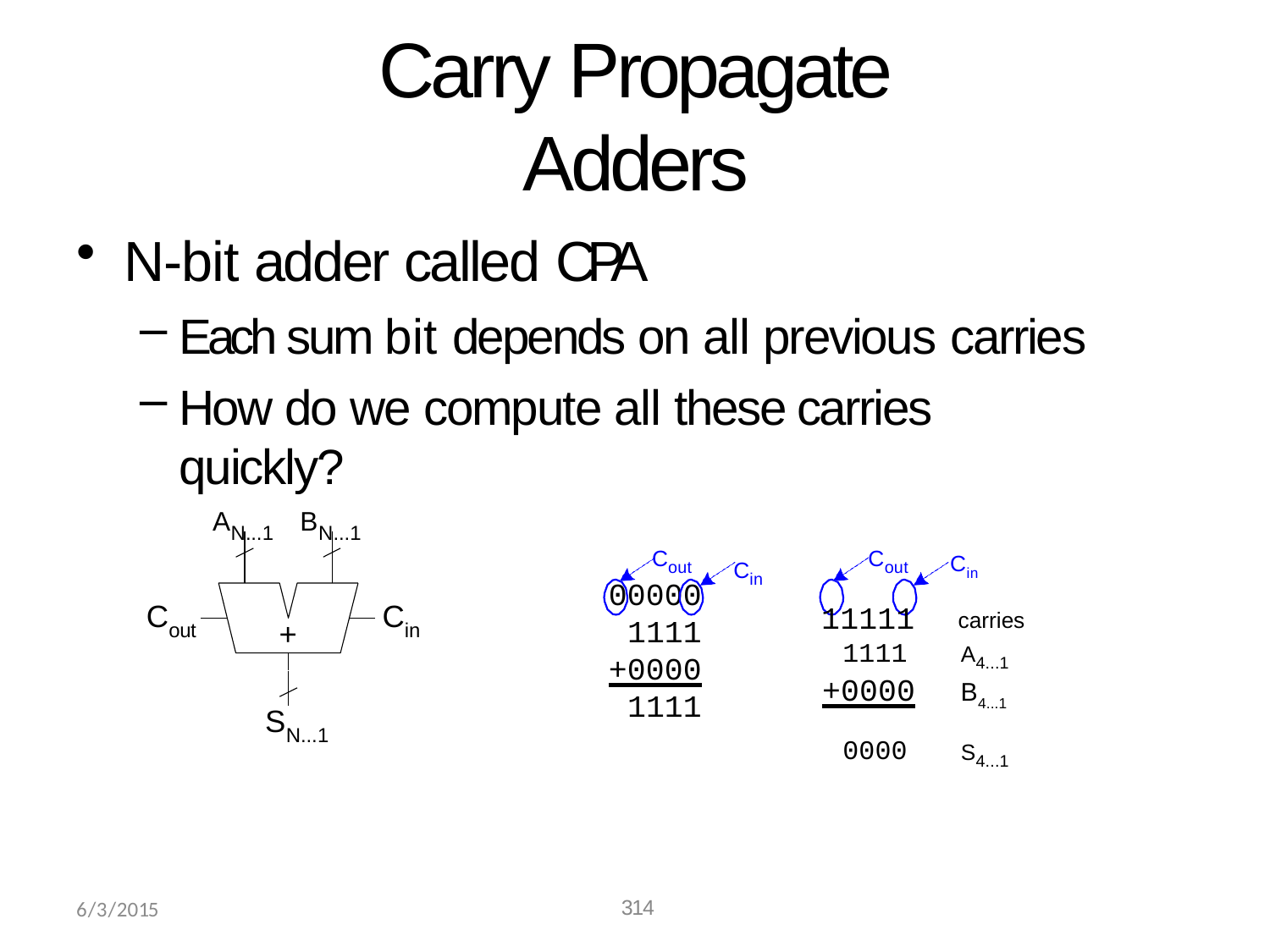

# Carry Propagate Adders
N-bit adder called CPA
Each sum bit depends on all previous carries
How do we compute all these carries quickly?
AN...1
BN...1
Cout	Cin
11111	carries
1111	A4...1
+0000	B4...1
0000	S4...1

Cout
Cin

00000
1111
+0000
1111

C
C
+
out
in

S
N...1
6/3/2015
314